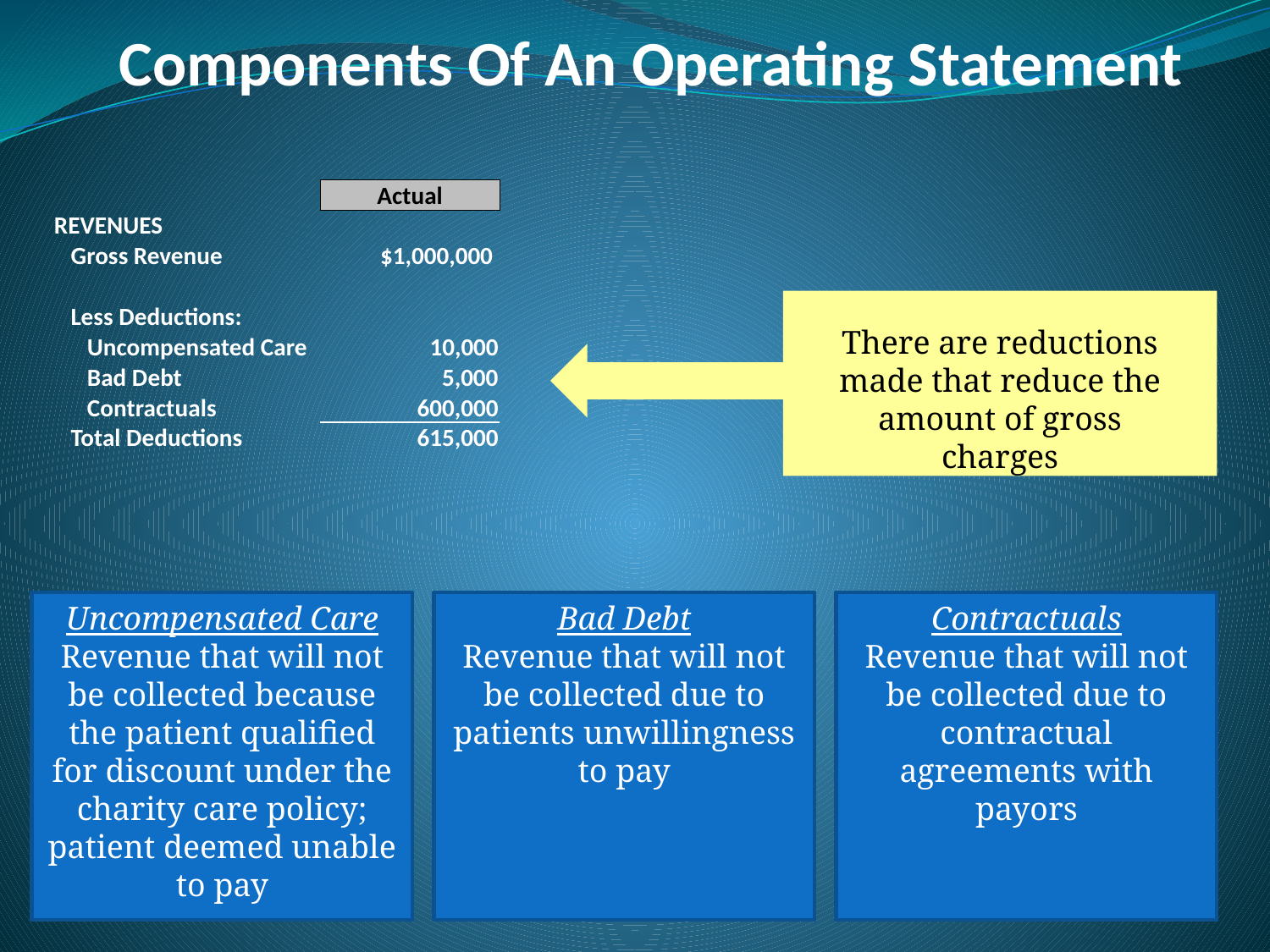

# Components Of An Operating Statement
|  | Actual |
| --- | --- |
| REVENUES |  |
| Gross Revenue | $1,000,000 |
|  |  |
| Less Deductions: |  |
| Uncompensated Care | 10,000 |
| Bad Debt | 5,000 |
| Contractuals | 600,000 |
| Total Deductions | 615,000 |

There are reductions made that reduce the amount of gross charges

Uncompensated Care
Revenue that will not be collected because the patient qualified for discount under the charity care policy; patient deemed unable to pay
Bad Debt
Revenue that will not be collected due to patients unwillingness to pay
Contractuals
Revenue that will not be collected due to contractual agreements with payors